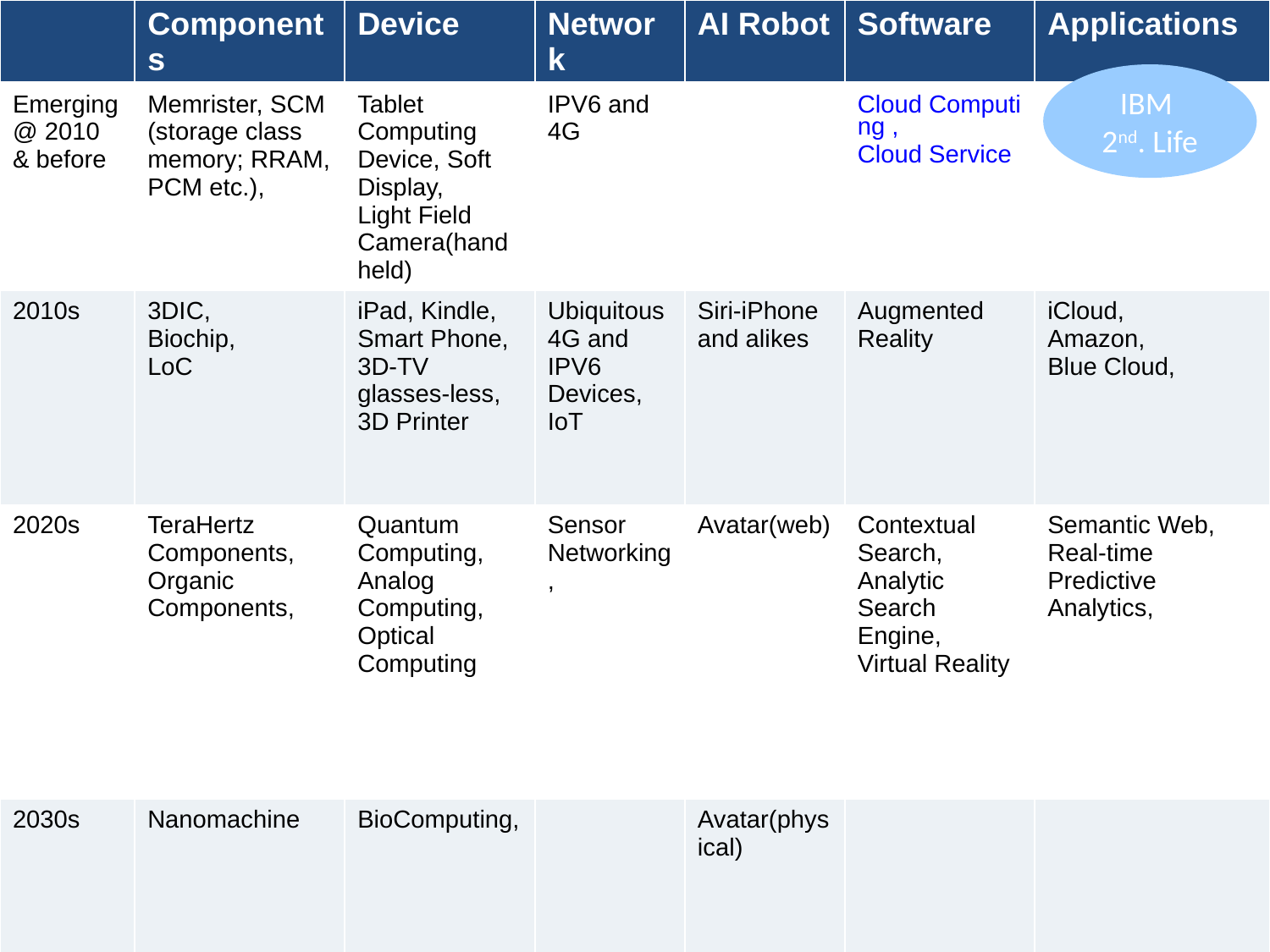

|  | Components | Device | Network | AI Robot | Software | Applications |
| --- | --- | --- | --- | --- | --- | --- |
| Emerging @ 2010 & before | Memrister, SCM (storage class memory; RRAM, PCM etc.), | Tablet Computing Device, Soft Display, Light Field Camera(handheld) | IPV6 and 4G |  | Cloud Computing , Cloud Service |  |
| 2010s | 3DIC, Biochip, LoC | iPad, Kindle, Smart Phone, 3D-TV glasses-less, 3D Printer | Ubiquitous 4G and IPV6 Devices, IoT | Siri-iPhone and alikes | Augmented Reality | iCloud, Amazon, Blue Cloud, |
| 2020s | TeraHertz Components, Organic Components, | Quantum Computing, Analog Computing, Optical Computing | Sensor Networking, | Avatar(web) | Contextual Search, Analytic Search Engine, Virtual Reality | Semantic Web, Real-time Predictive Analytics, |
| 2030s | Nanomachine | BioComputing, |  | Avatar(physical) |  |  |
IBM
2nd. Life